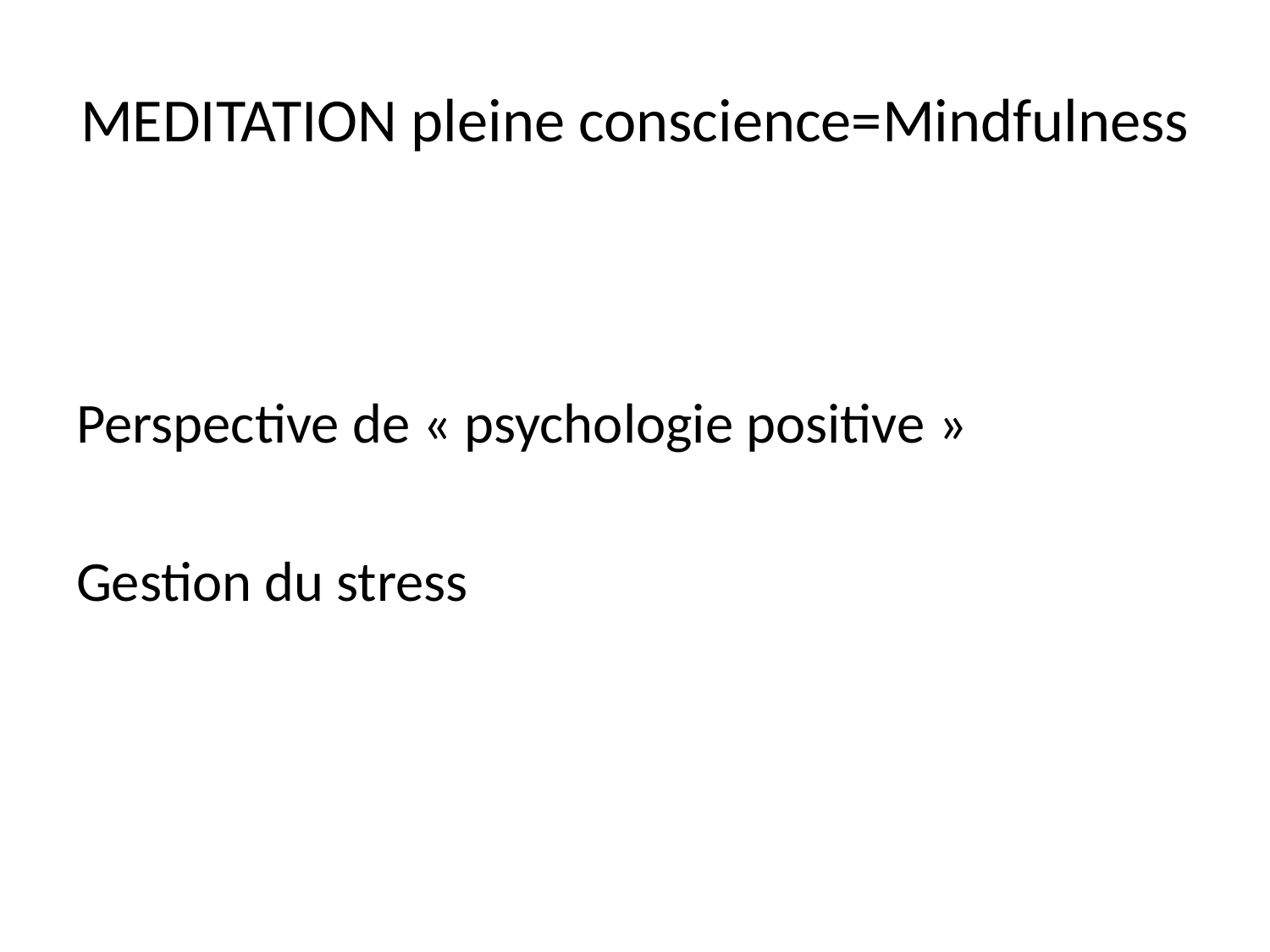

# MEDITATION pleine conscience=Mindfulness

Perspective de « psychologie positive »

Gestion du stress